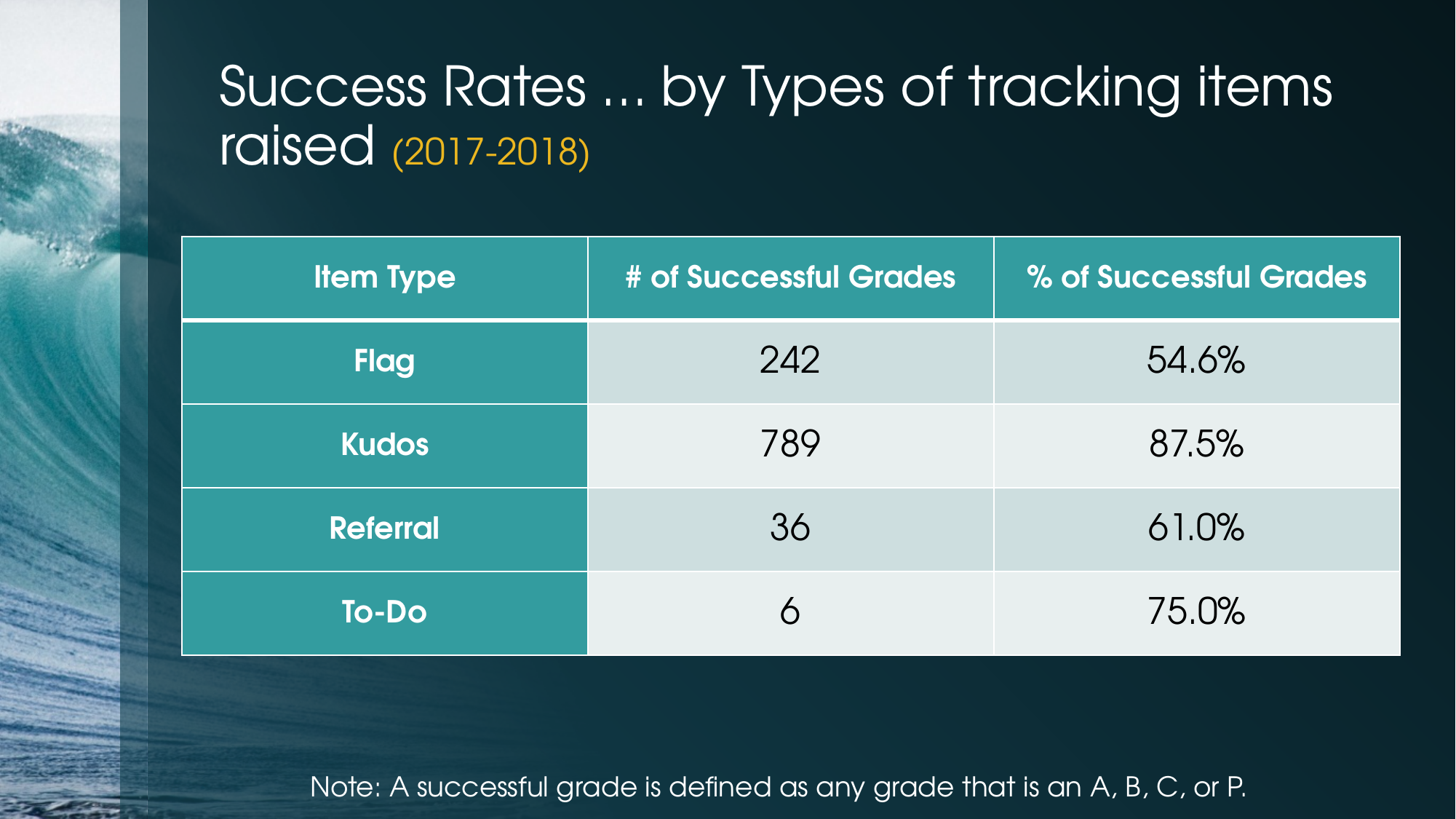

# Success Rates … by Types of tracking items raised (2017-2018)
| Item Type | # of Successful Grades | % of Successful Grades |
| --- | --- | --- |
| Flag | 242 | 54.6% |
| Kudos | 789 | 87.5% |
| Referral | 36 | 61.0% |
| To-Do | 6 | 75.0% |
Note: A successful grade is defined as any grade that is an A, B, C, or P.